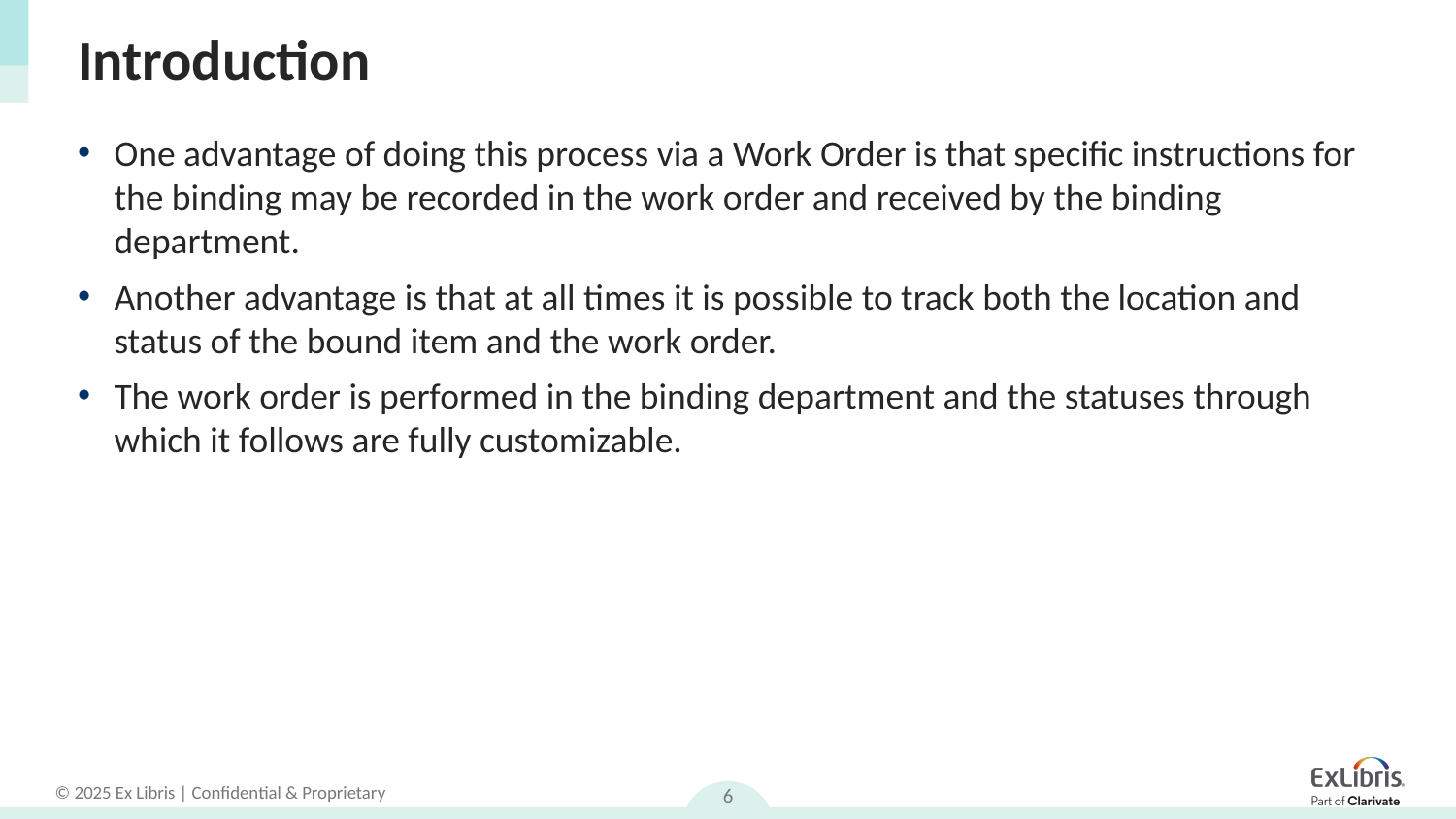

# Introduction
One advantage of doing this process via a Work Order is that specific instructions for the binding may be recorded in the work order and received by the binding department.
Another advantage is that at all times it is possible to track both the location and status of the bound item and the work order.
The work order is performed in the binding department and the statuses through which it follows are fully customizable.
6